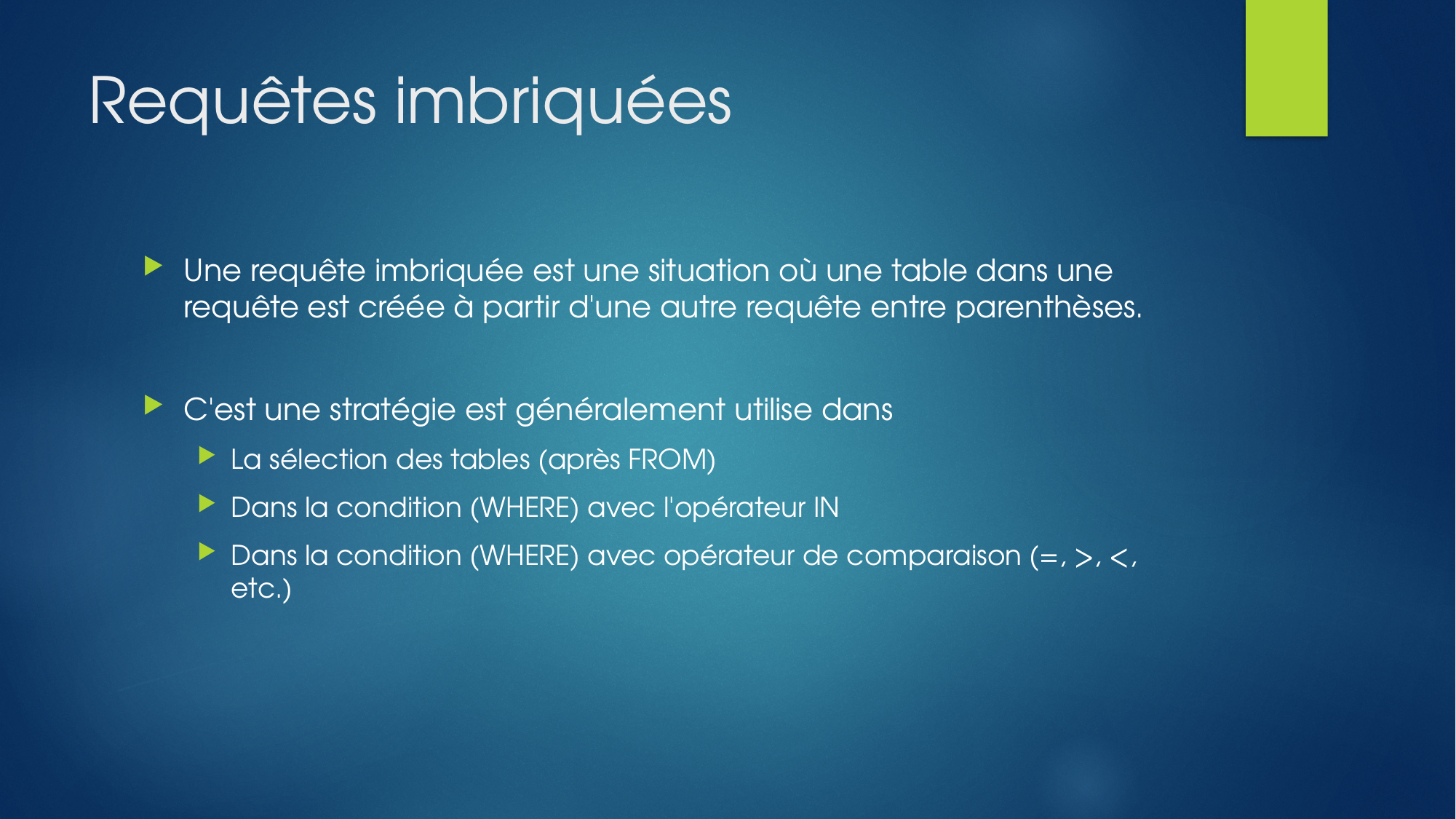

# Requêtes imbriquées
Une requête imbriquée est une situation où une table dans une requête est créée à partir d'une autre requête entre parenthèses.

C'est une stratégie est généralement utilise dans
La sélection des tables (après FROM)
Dans la condition (WHERE) avec l'opérateur IN
Dans la condition (WHERE) avec opérateur de comparaison (=, >, <, etc.)